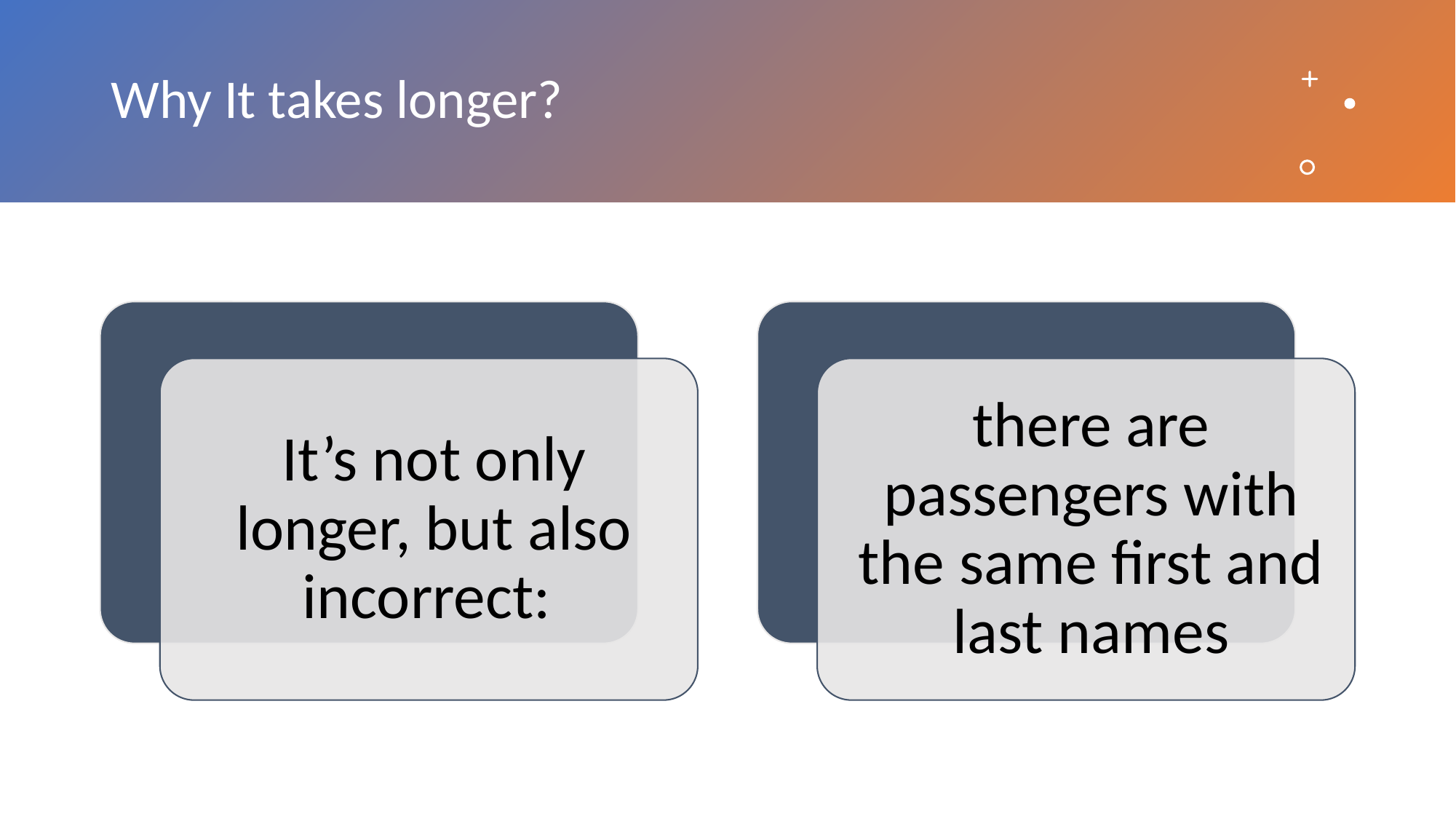

# Why It takes longer?

It’s not only longer, but also incorrect:
there are passengers with the same first and last names